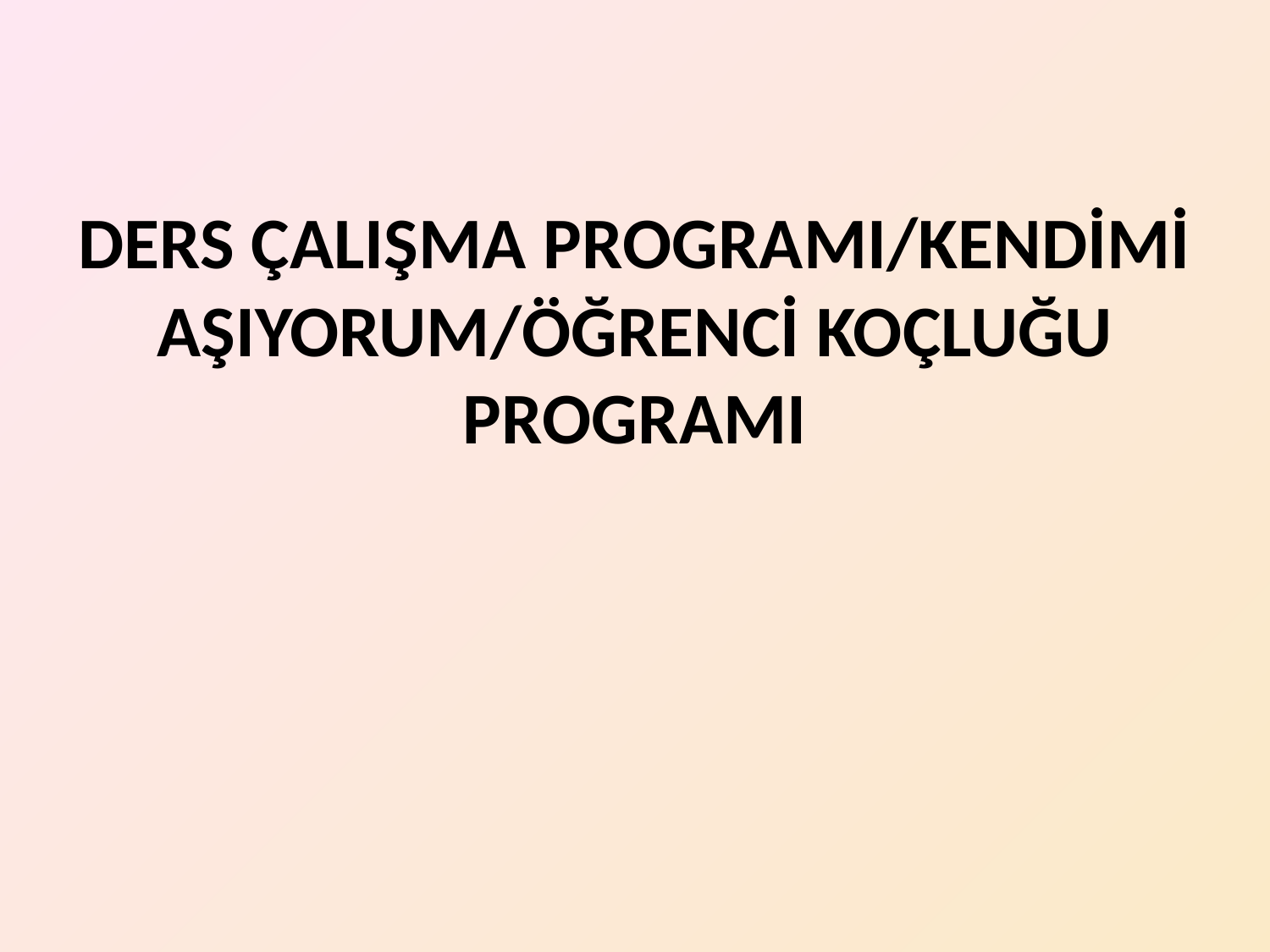

# DERS ÇALIŞMA PROGRAMI/KENDİMİ AŞIYORUM/ÖĞRENCİ KOÇLUĞU PROGRAMI